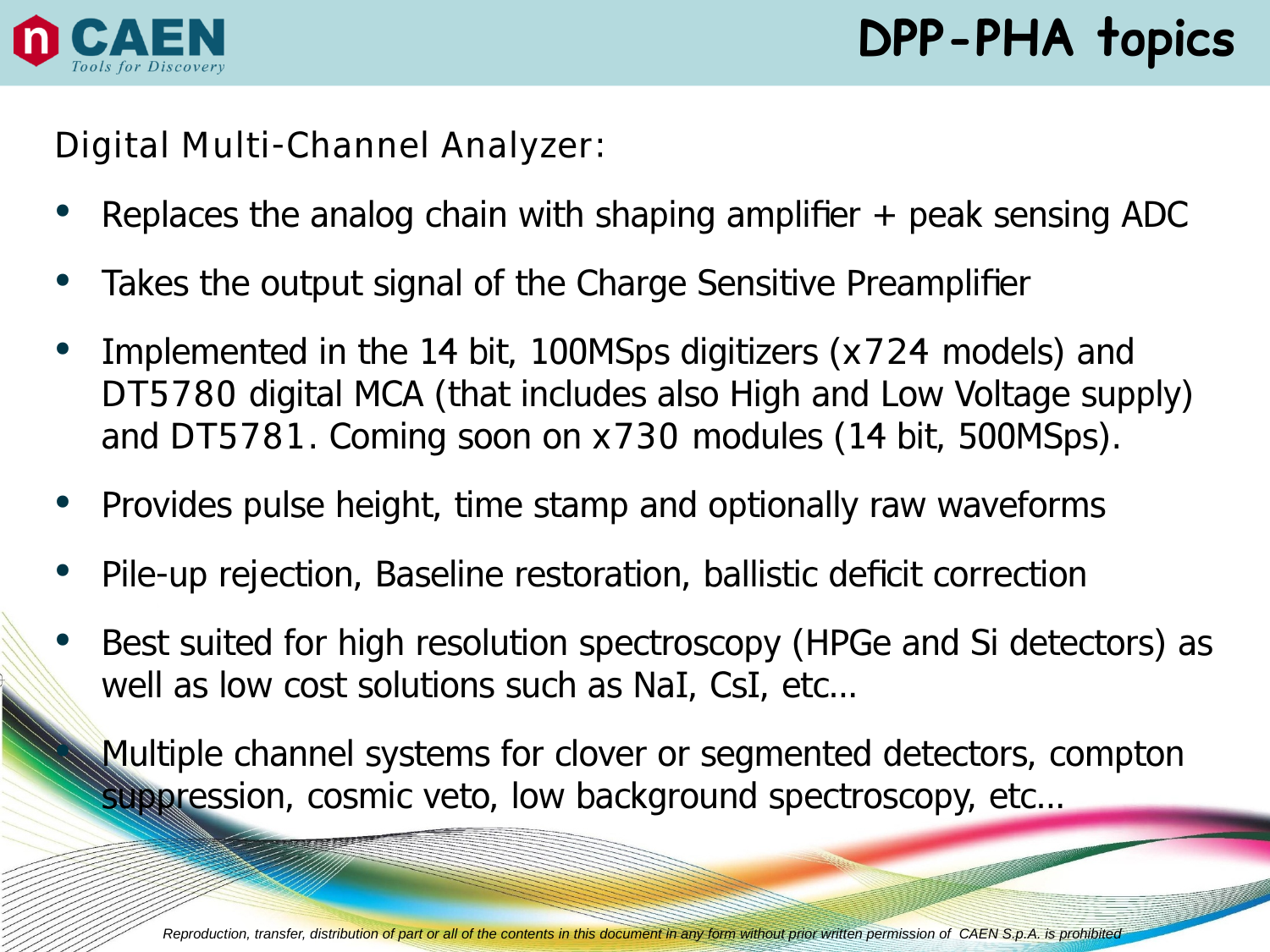

DPP-PHA topics
Digital Multi-Channel Analyzer:
Replaces the analog chain with shaping amplifier + peak sensing ADC
Takes the output signal of the Charge Sensitive Preamplifier
Implemented in the 14 bit, 100MSps digitizers (x724 models) and DT5780 digital MCA (that includes also High and Low Voltage supply) and DT5781. Coming soon on x730 modules (14 bit, 500MSps).
Provides pulse height, time stamp and optionally raw waveforms
Pile-up rejection, Baseline restoration, ballistic deficit correction
Best suited for high resolution spectroscopy (HPGe and Si detectors) as well as low cost solutions such as NaI, CsI, etc…
Multiple channel systems for clover or segmented detectors, compton suppression, cosmic veto, low background spectroscopy, etc…
Reproduction, transfer, distribution of part or all of the contents in this document in any form without prior written permission of  CAEN S.p.A. is prohibited